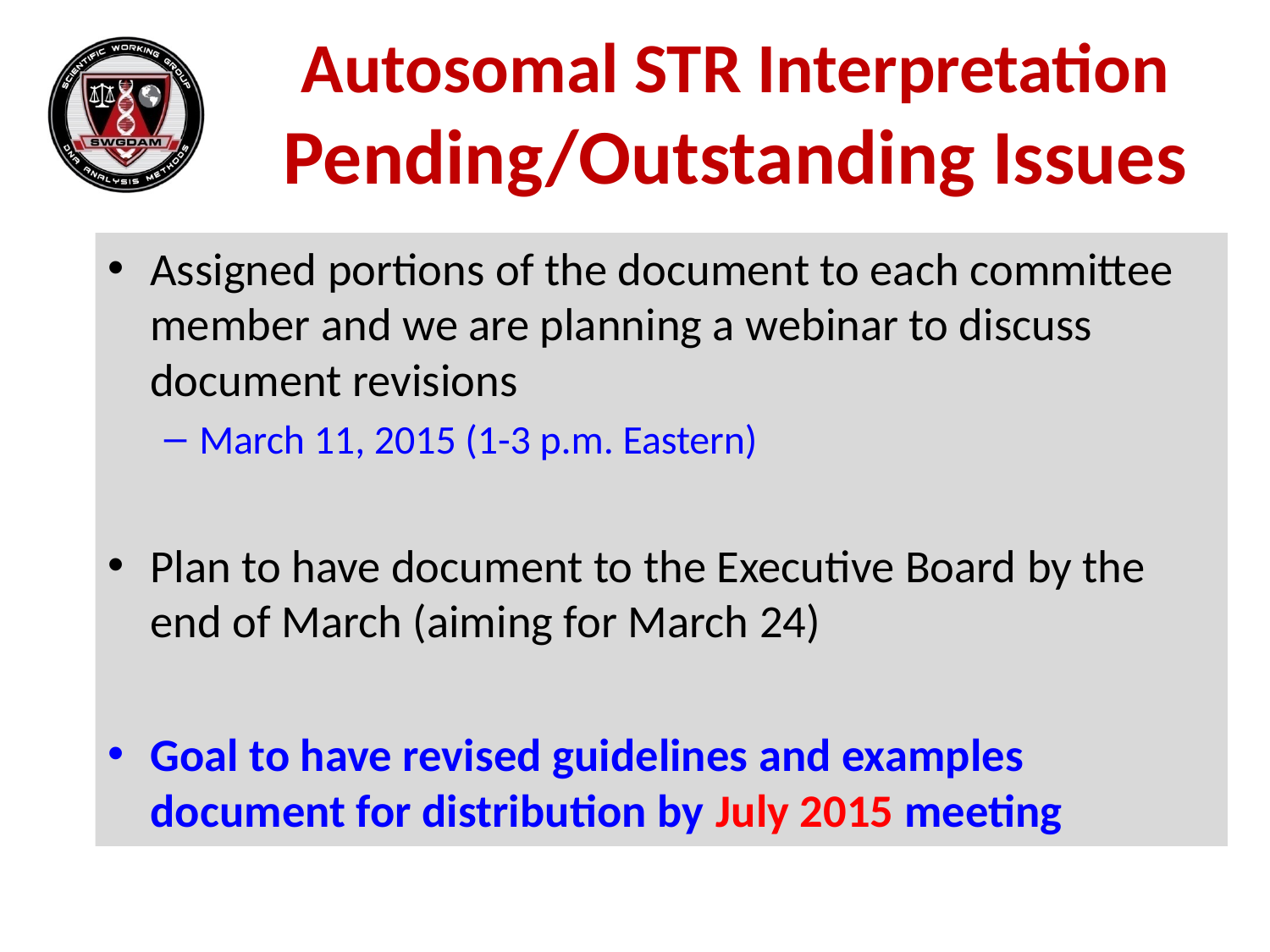

Autosomal STR Interpretation
Pending/Outstanding Issues
Assigned portions of the document to each committee member and we are planning a webinar to discuss document revisions
March 11, 2015 (1-3 p.m. Eastern)

Plan to have document to the Executive Board by the end of March (aiming for March 24)

Goal to have revised guidelines and examples document for distribution by July 2015 meeting